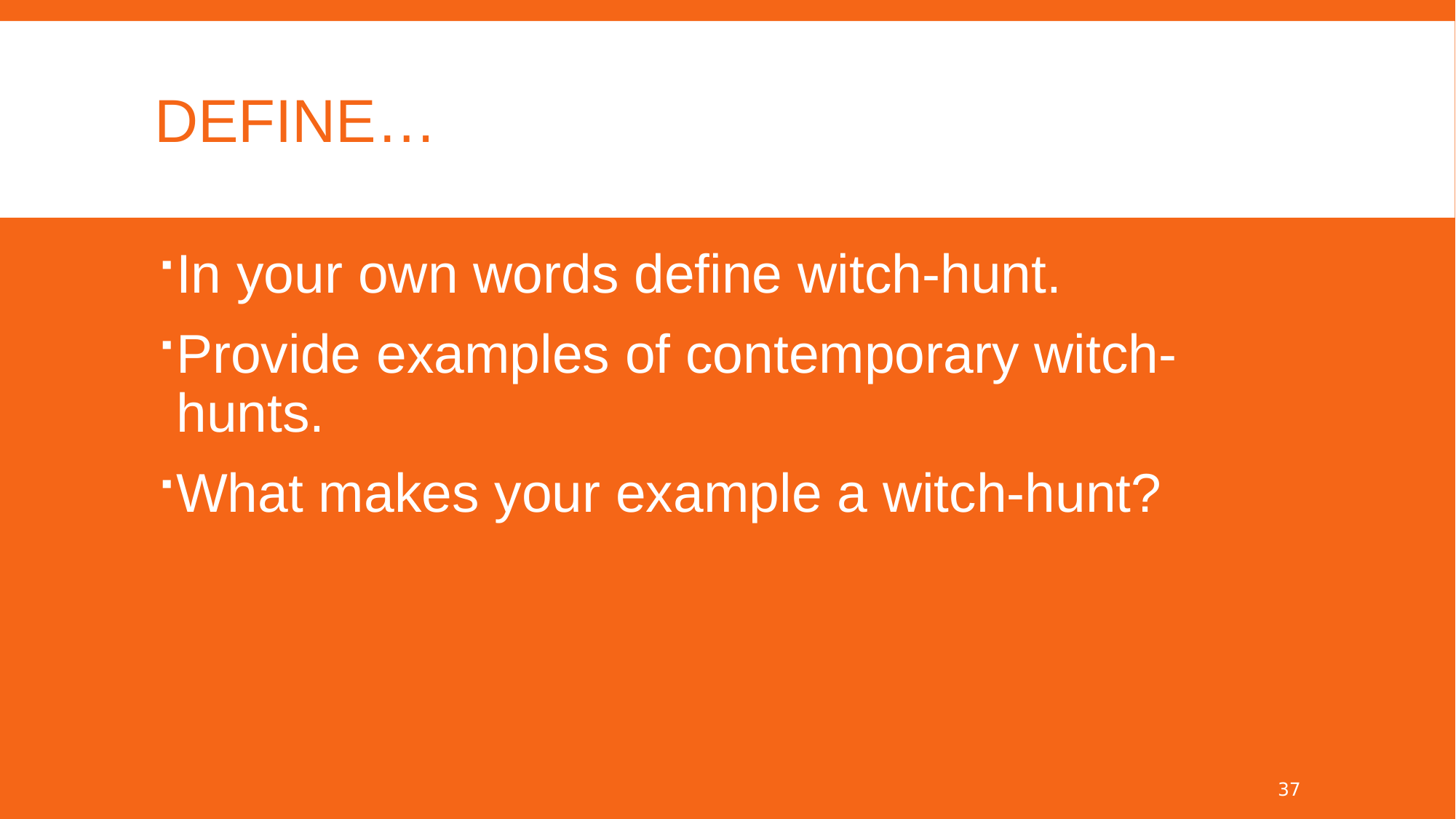

# Define…
In your own words define witch-hunt.
Provide examples of contemporary witch-hunts.
What makes your example a witch-hunt?
37